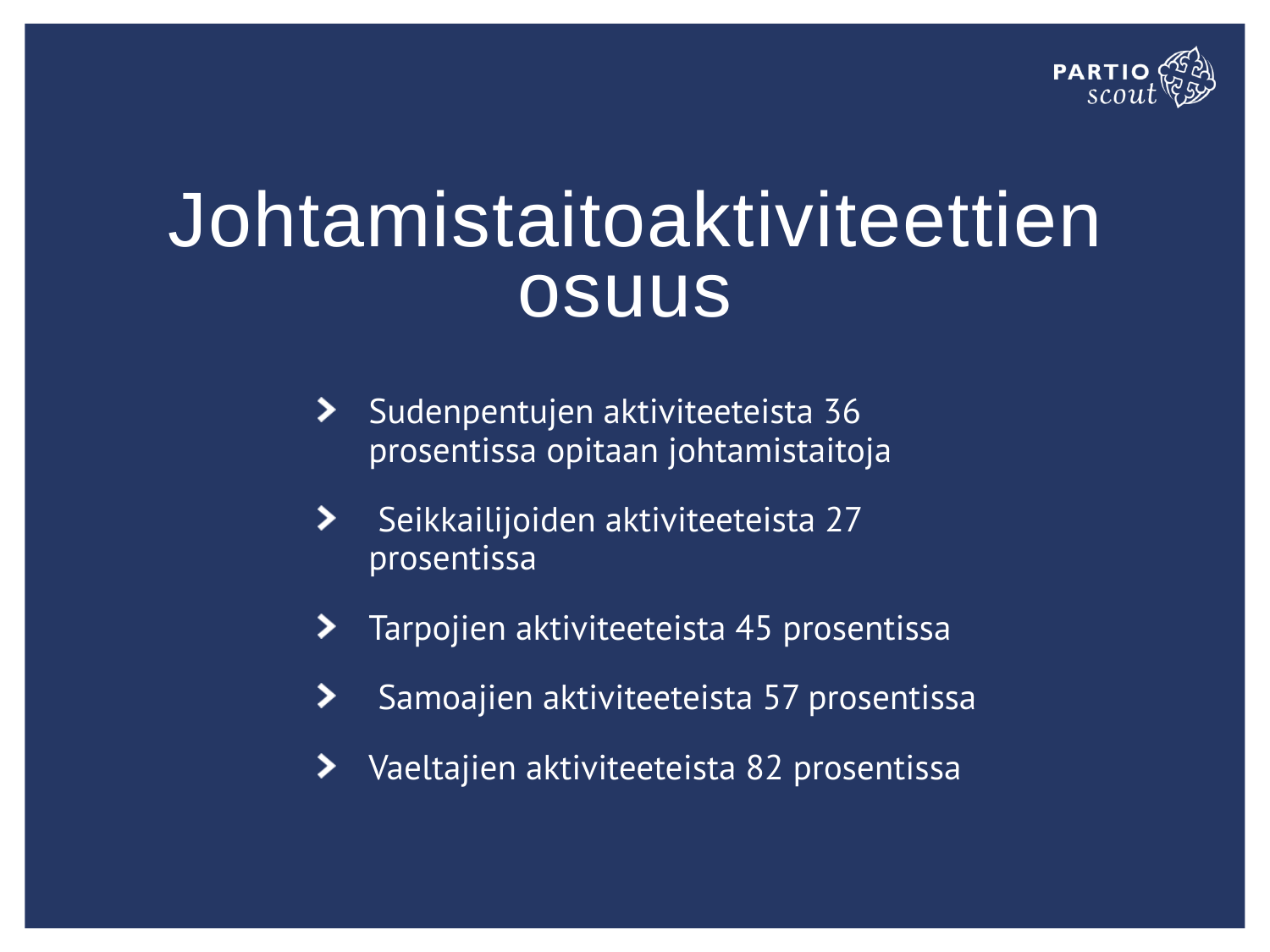

# Johtamistaitoaktiviteettien osuus
Sudenpentujen aktiviteeteista 36 prosentissa opitaan johtamistaitoja
 Seikkailijoiden aktiviteeteista 27 prosentissa
Tarpojien aktiviteeteista 45 prosentissa
 Samoajien aktiviteeteista 57 prosentissa
Vaeltajien aktiviteeteista 82 prosentissa